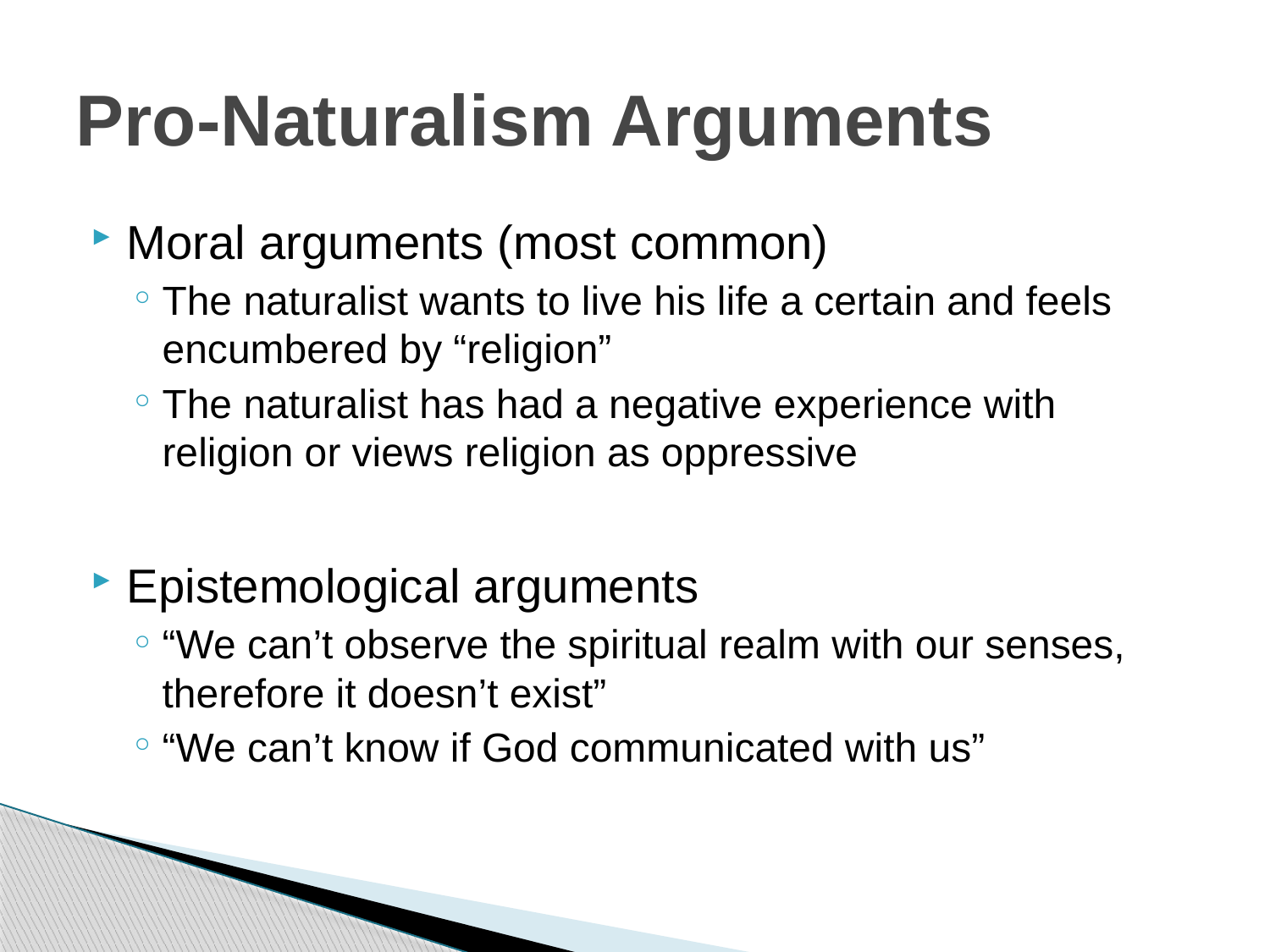

# Pro-Naturalism Arguments
Moral arguments (most common)
The naturalist wants to live his life a certain and feels encumbered by “religion”
The naturalist has had a negative experience with religion or views religion as oppressive

Epistemological arguments
“We can’t observe the spiritual realm with our senses, therefore it doesn’t exist”
“We can’t know if God communicated with us”